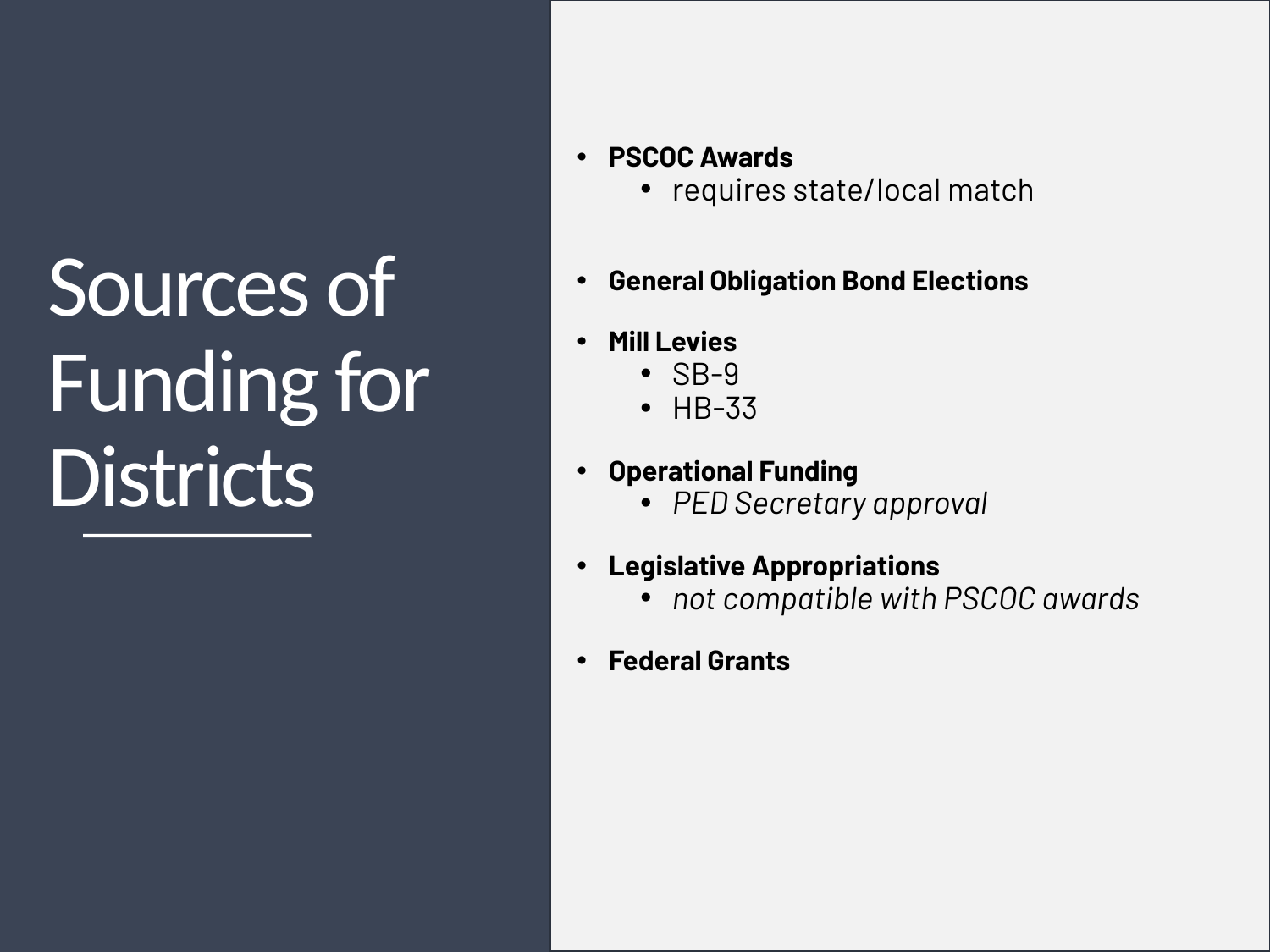

PSCOC Awards
requires state/local match

General Obligation Bond Elections

Mill Levies
SB‑9
HB‑33

Operational Funding
PED Secretary approval

Legislative Appropriations
not compatible with PSCOC awards

Federal Grants

# Sources of Funding for Districts